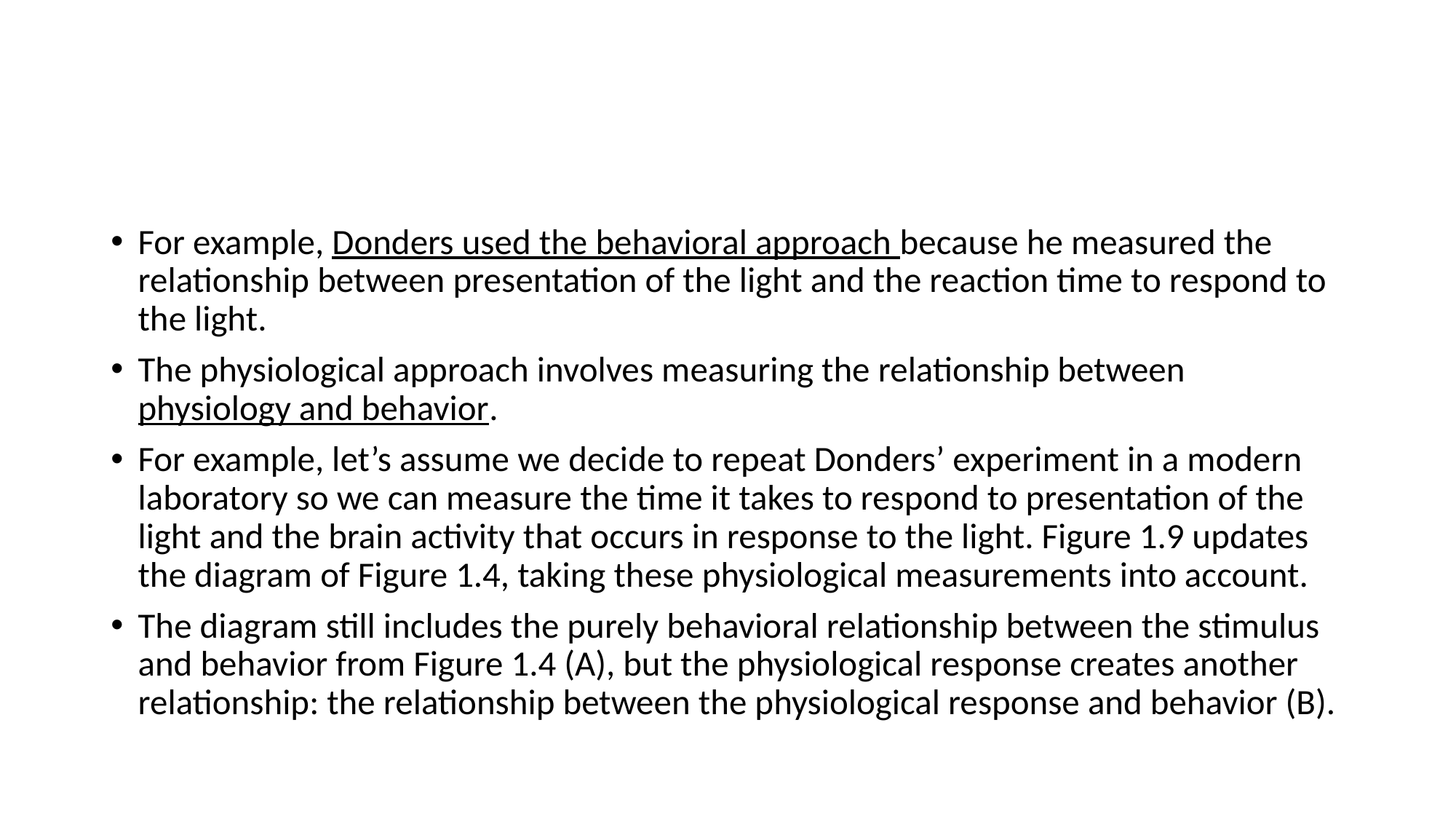

#
For example, Donders used the behavioral approach because he measured the relationship between presentation of the light and the reaction time to respond to the light.
The physiological approach involves measuring the relationship between physiology and behavior.
For example, let’s assume we decide to repeat Donders’ experiment in a modern laboratory so we can measure the time it takes to respond to presentation of the light and the brain activity that occurs in response to the light. Figure 1.9 updates the diagram of Figure 1.4, taking these physiological measurements into account.
The diagram still includes the purely behavioral relationship between the stimulus and behavior from Figure 1.4 (A), but the physiological response creates another relationship: the relationship between the physiological response and behavior (B).